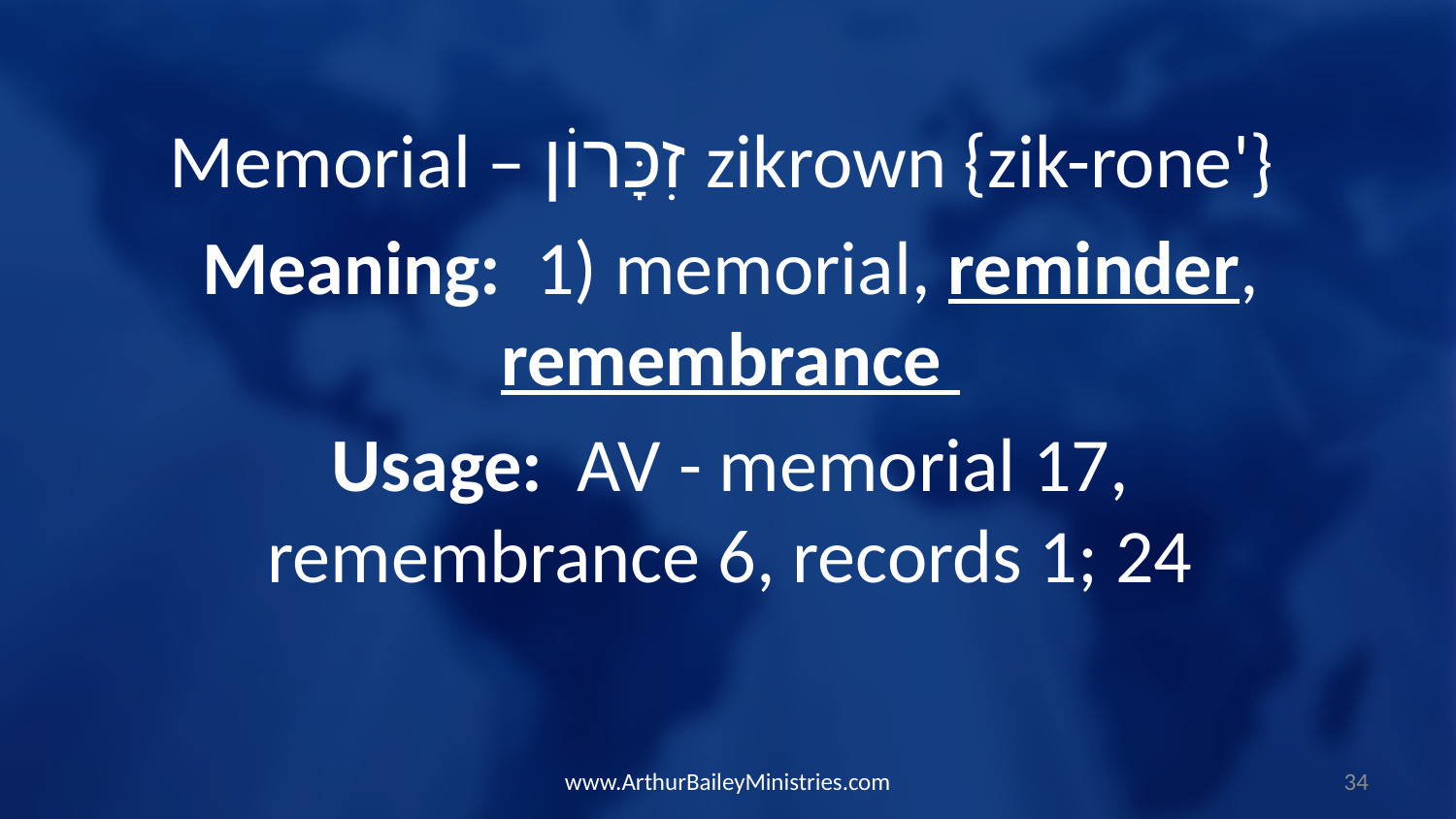

Memorial – זִכָּרוֹן zikrown {zik-rone'}
Meaning:  1) memorial, reminder, remembrance
Usage:  AV - memorial 17, remembrance 6, records 1; 24

www.ArthurBaileyMinistries.com
34